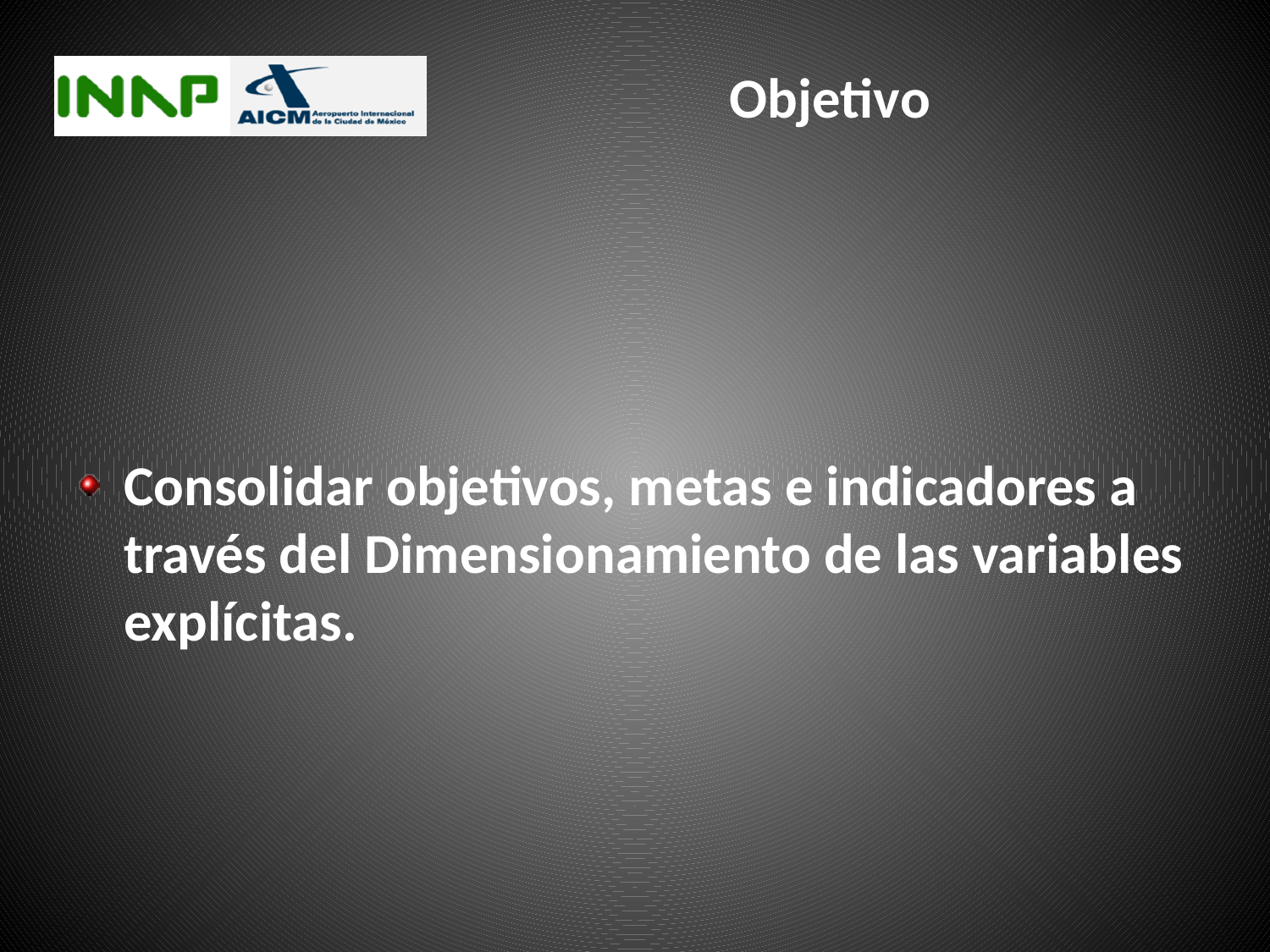

# Objetivo
Consolidar objetivos, metas e indicadores a través del Dimensionamiento de las variables explícitas.